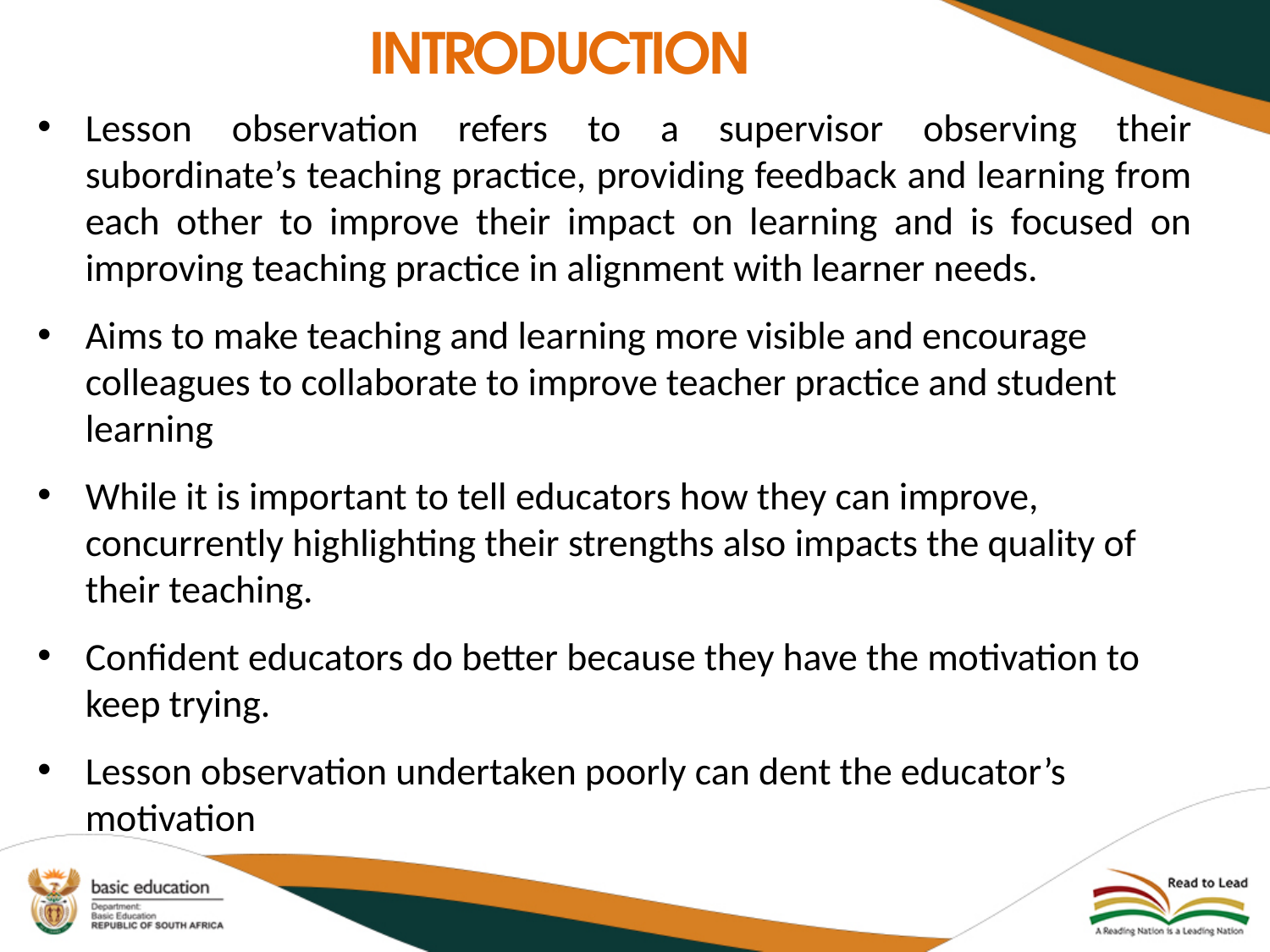

# INTRODUCTION
Lesson observation refers to a supervisor observing their subordinate’s teaching practice, providing feedback and learning from each other to improve their impact on learning and is focused on improving teaching practice in alignment with learner needs.
Aims to make teaching and learning more visible and encourage colleagues to collaborate to improve teacher practice and student learning
While it is important to tell educators how they can improve, concurrently highlighting their strengths also impacts the quality of their teaching.
Confident educators do better because they have the motivation to keep trying.
Lesson observation undertaken poorly can dent the educator’s motivation